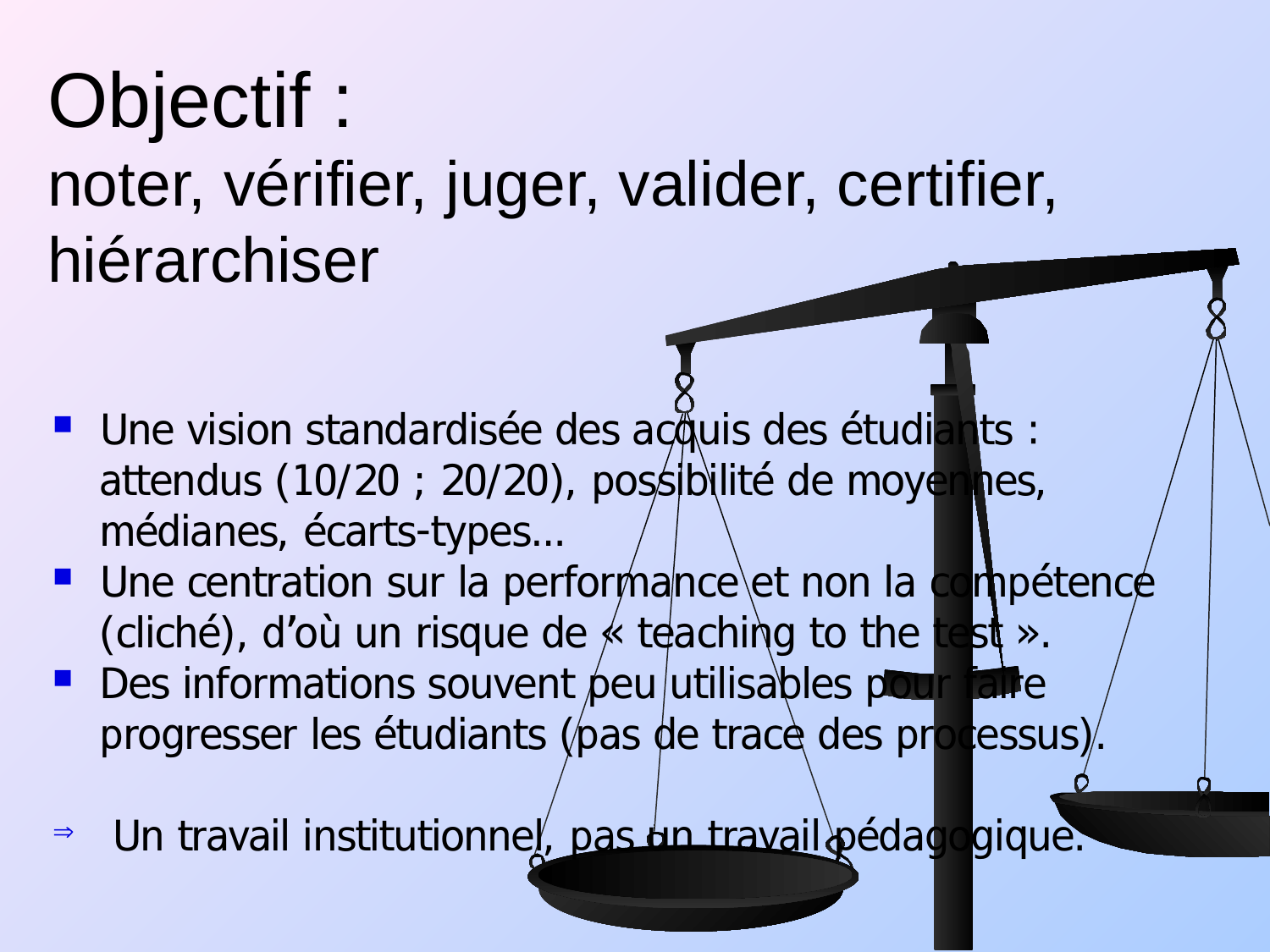

# Objectif : noter, vérifier, juger, valider, certifier, hiérarchiser
Une vision standardisée des acquis des étudiants : attendus (10/20 ; 20/20), possibilité de moyennes, médianes, écarts-types…
Une centration sur la performance et non la compétence (cliché), d’où un risque de « teaching to the test ».
Des informations souvent peu utilisables pour faire progresser les étudiants (pas de trace des processus).

 Un travail institutionnel, pas un travail pédagogique.